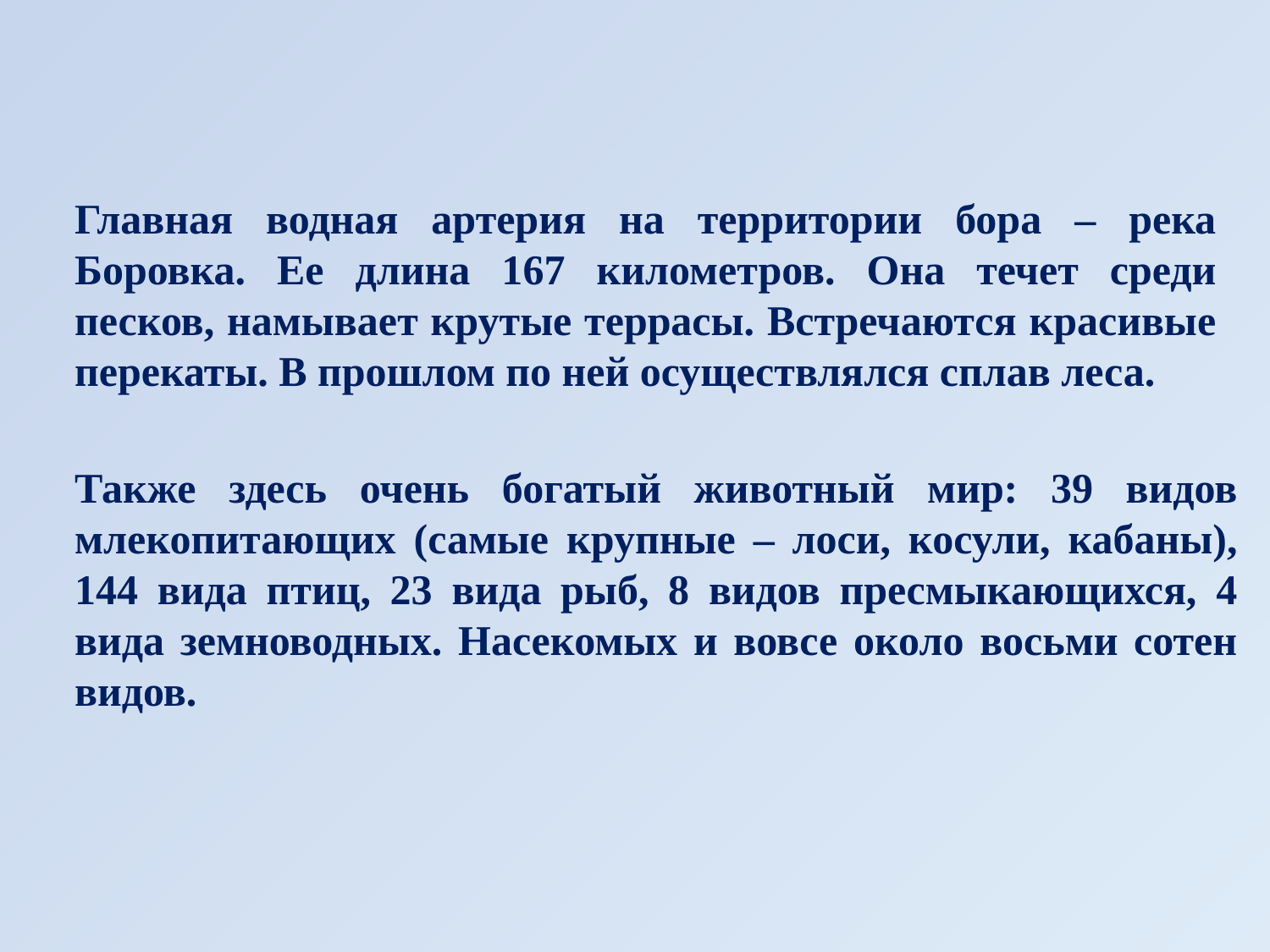

Главная водная артерия на территории бора – река Боровка. Ее длина 167 километров. Она течет среди песков, намывает крутые террасы. Встречаются красивые перекаты. В прошлом по ней осуществлялся сплав леса.
Также здесь очень богатый животный мир: 39 видов млекопитающих (самые крупные – лоси, косули, кабаны), 144 вида птиц, 23 вида рыб, 8 видов пресмыкающихся, 4 вида земноводных. Насекомых и вовсе около восьми сотен видов.